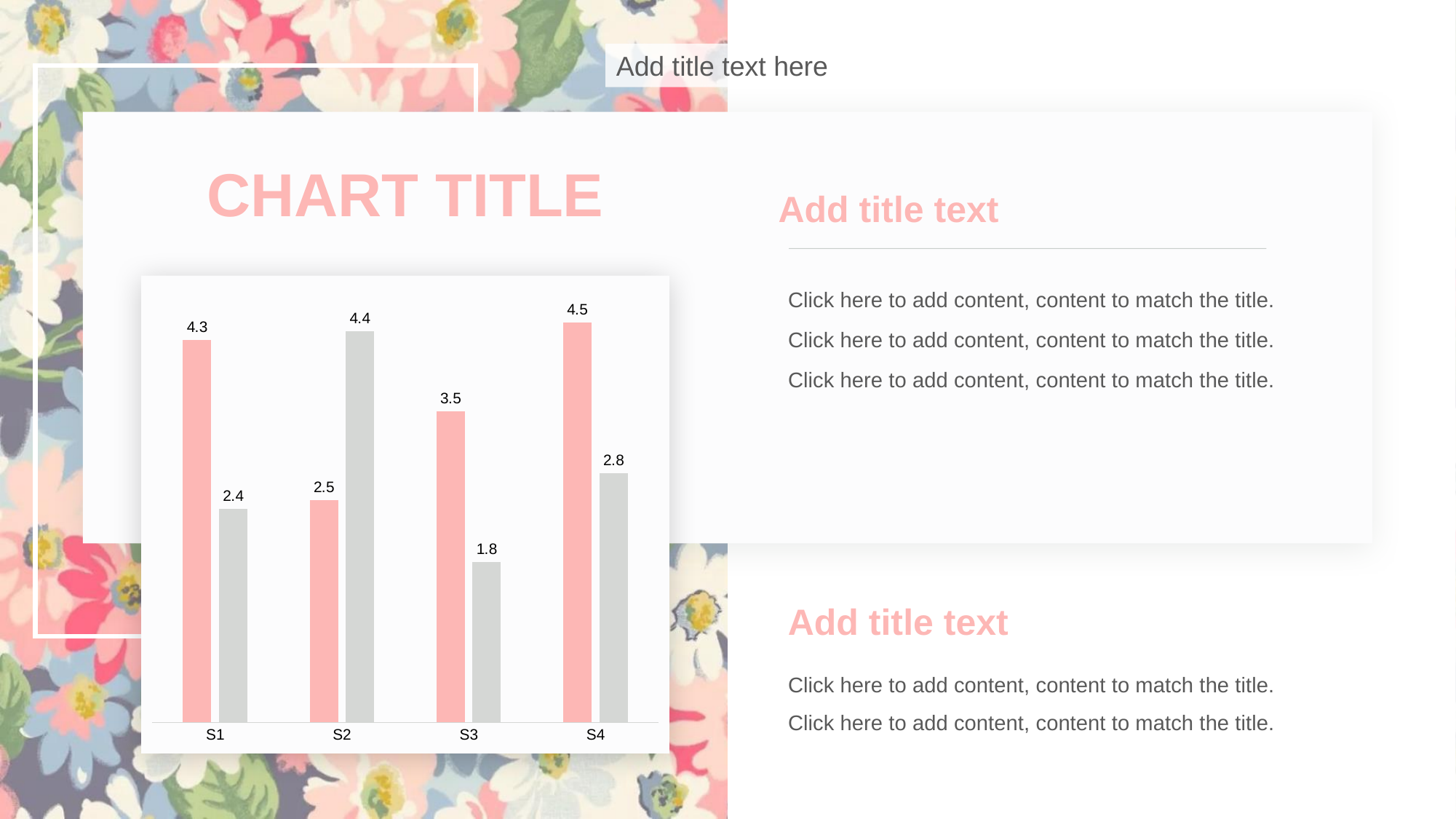

Add title text here

CHART TITLE
Add title text

### Chart

| Category | T1 | T2 |
|---|---|---|
| S1 | 4.3 | 2.4 |
| S2 | 2.5 | 4.4 |
| S3 | 3.5 | 1.8 |
| S4 | 4.5 | 2.8 |
Click here to add content, content to match the title.
Click here to add content, content to match the title.
Click here to add content, content to match the title.
Add title text
Click here to add content, content to match the title. Click here to add content, content to match the title.